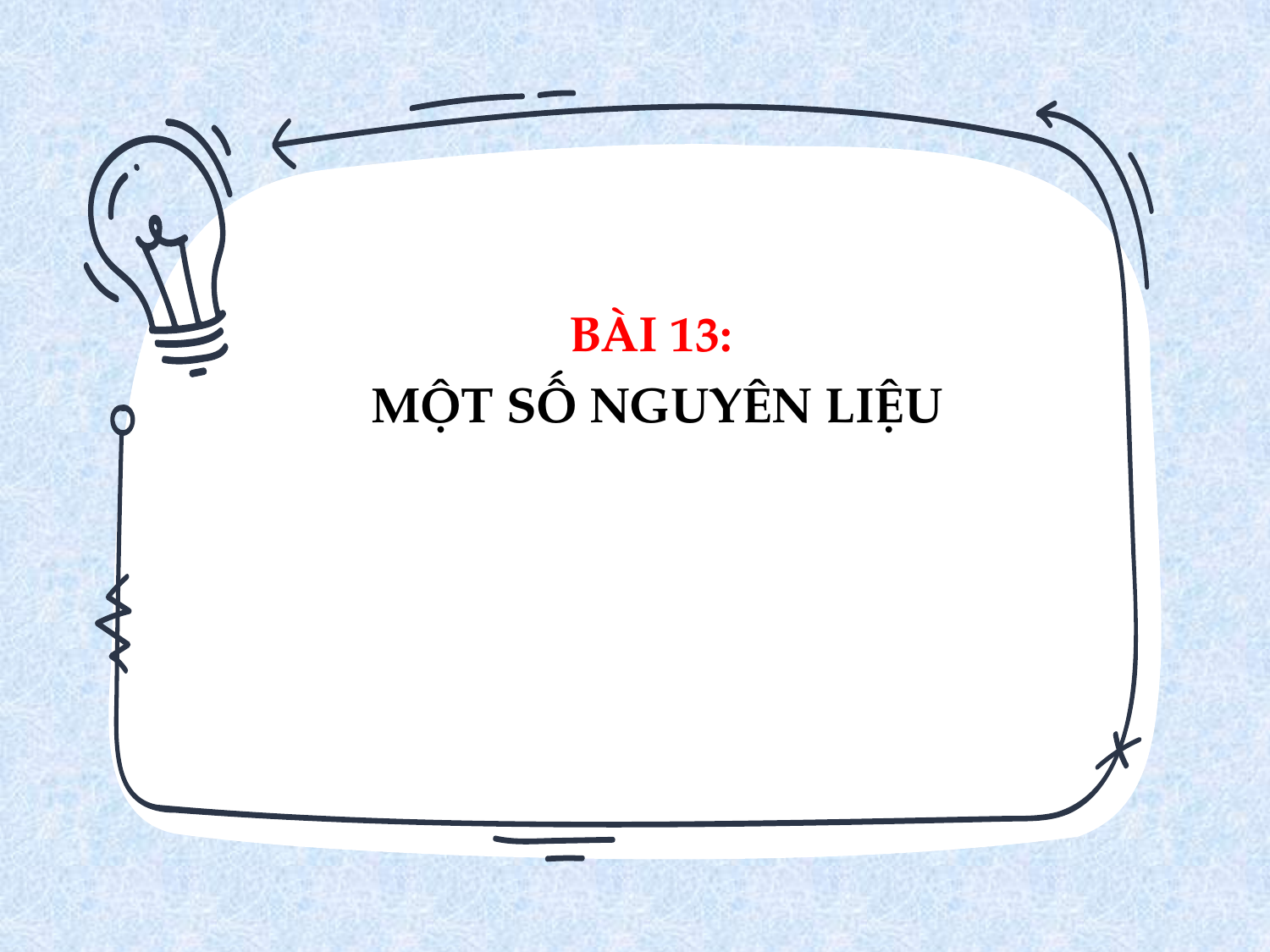

# BÀI 13: MỘT SỐ NGUYÊN LIỆU